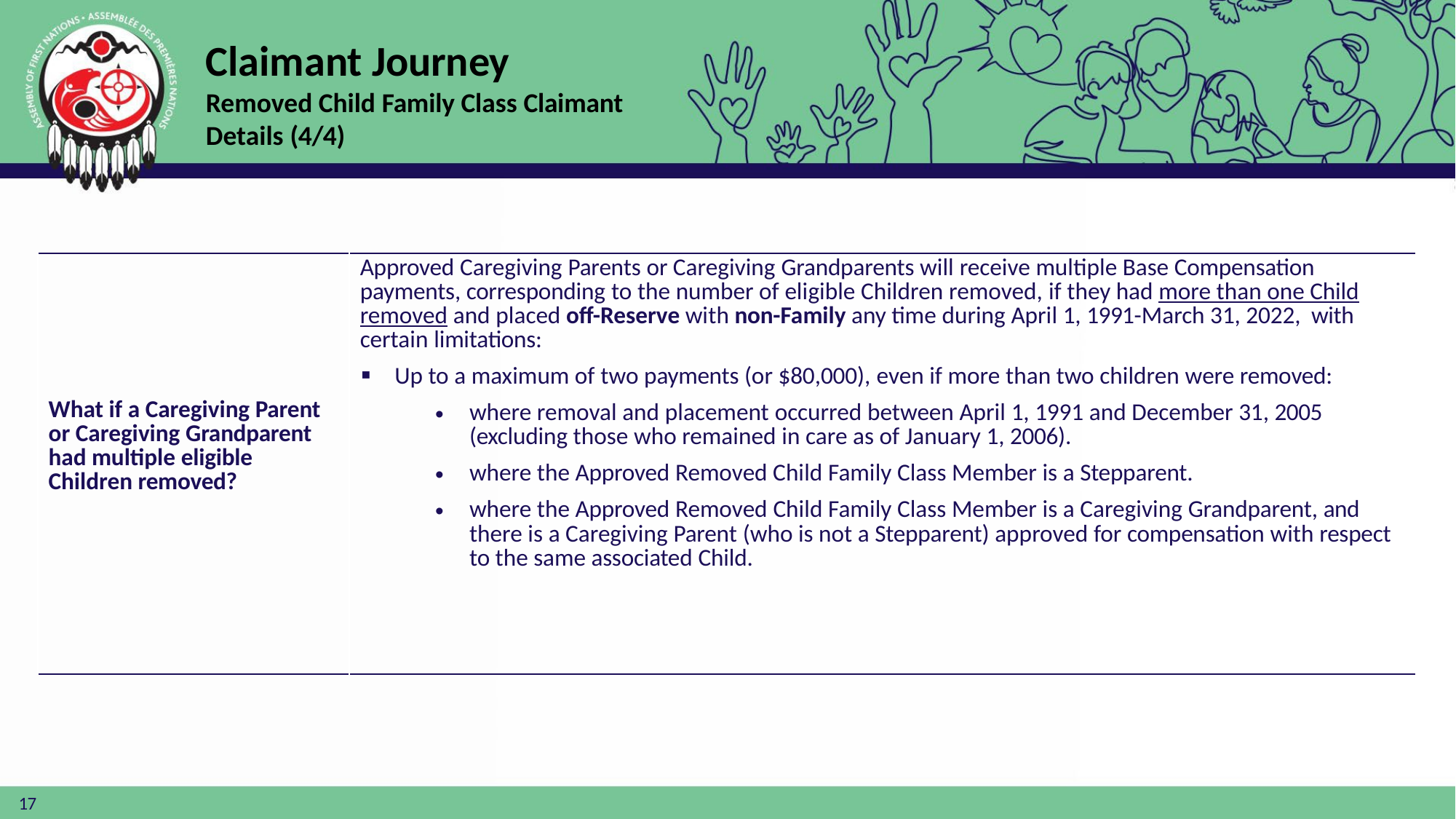

# Claimant Journey
Removed Child Family Class Claimant Details (4/4)
| What if a Caregiving Parent or Caregiving Grandparent had multiple eligible Children removed? | Approved Caregiving Parents or Caregiving Grandparents will receive multiple Base Compensation payments, corresponding to the number of eligible Children removed, if they had more than one Child removed and placed off-Reserve with non-Family any time during April 1, 1991-March 31, 2022, with certain limitations: Up to a maximum of two payments (or $80,000), even if more than two children were removed: where removal and placement occurred between April 1, 1991 and December 31, 2005 (excluding those who remained in care as of January 1, 2006). where the Approved Removed Child Family Class Member is a Stepparent. where the Approved Removed Child Family Class Member is a Caregiving Grandparent, and there is a Caregiving Parent (who is not a Stepparent) approved for compensation with respect to the same associated Child. |
| --- | --- |
17